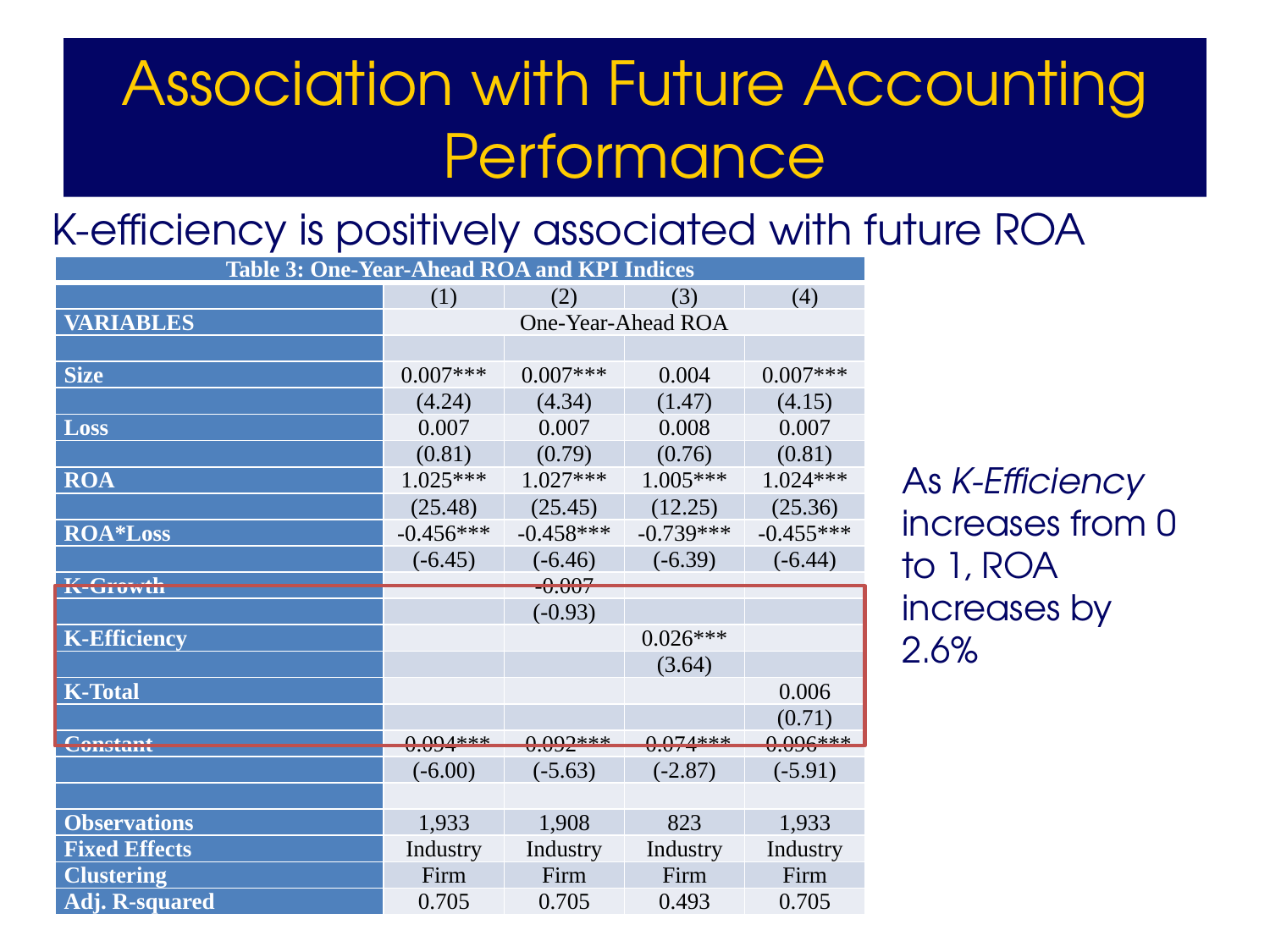

# Association with Future Accounting Performance
K-efficiency is positively associated with future ROA

| Table 3: One-Year-Ahead ROA and KPI Indices |  |  |  |  |
| --- | --- | --- | --- | --- |
|  | (1) | (2) | (3) | (4) |
| VARIABLES | One-Year-Ahead ROA |  |  |  |
|  |  |  |  |  |
| Size | 0.007\*\*\* | 0.007\*\*\* | 0.004 | 0.007\*\*\* |
|  | (4.24) | (4.34) | (1.47) | (4.15) |
| Loss | 0.007 | 0.007 | 0.008 | 0.007 |
|  | (0.81) | (0.79) | (0.76) | (0.81) |
| ROA | 1.025\*\*\* | 1.027\*\*\* | 1.005\*\*\* | 1.024\*\*\* |
|  | (25.48) | (25.45) | (12.25) | (25.36) |
| ROA\*Loss | -0.456\*\*\* | -0.458\*\*\* | -0.739\*\*\* | -0.455\*\*\* |
|  | (-6.45) | (-6.46) | (-6.39) | (-6.44) |
| K-Growth |  | -0.007 |  |  |
|  |  | (-0.93) |  |  |
| K-Efficiency |  |  | 0.026\*\*\* |  |
|  |  |  | (3.64) |  |
| K-Total |  |  |  | 0.006 |
|  |  |  |  | (0.71) |
| Constant | -0.094\*\*\* | -0.092\*\*\* | -0.074\*\*\* | -0.096\*\*\* |
|  | (-6.00) | (-5.63) | (-2.87) | (-5.91) |
|  |  |  |  |  |
| Observations | 1,933 | 1,908 | 823 | 1,933 |
| Fixed Effects | Industry | Industry | Industry | Industry |
| Clustering | Firm | Firm | Firm | Firm |
| Adj. R-squared | 0.705 | 0.705 | 0.493 | 0.705 |
As K-Efficiency increases from 0 to 1, ROA increases by 2.6%